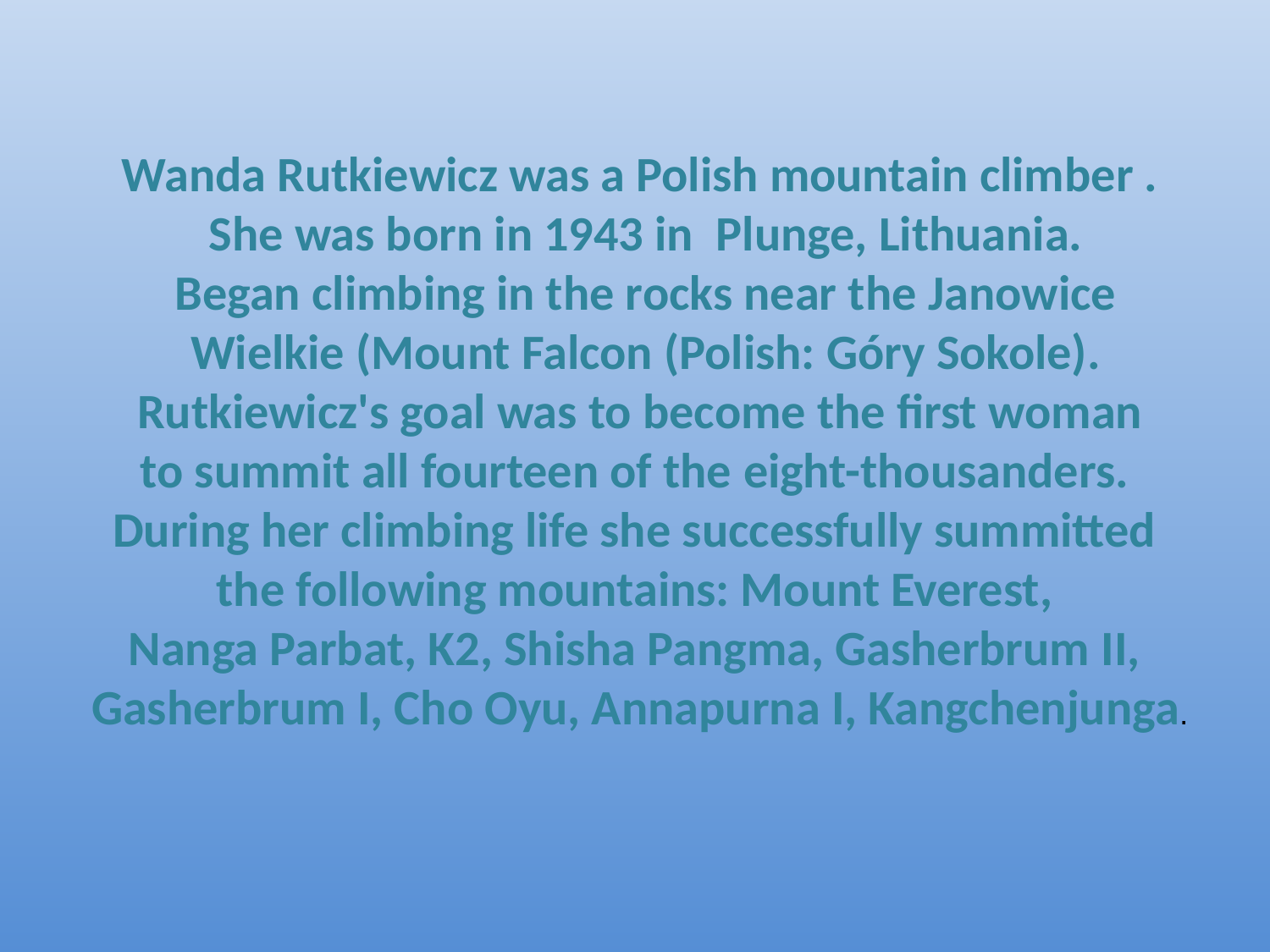

Wanda Rutkiewicz was a Polish mountain climber .
 She was born in 1943 in  Plunge, Lithuania.
 Began climbing in the rocks near the Janowice
 Wielkie (Mount Falcon (Polish: Góry Sokole).
 Rutkiewicz's goal was to become the first woman
to summit all fourteen of the eight-thousanders.
During her climbing life she successfully summitted
the following mountains: Mount Everest,
Nanga Parbat, K2, Shisha Pangma, Gasherbrum II,
Gasherbrum I, Cho Oyu, Annapurna I, Kangchenjunga.